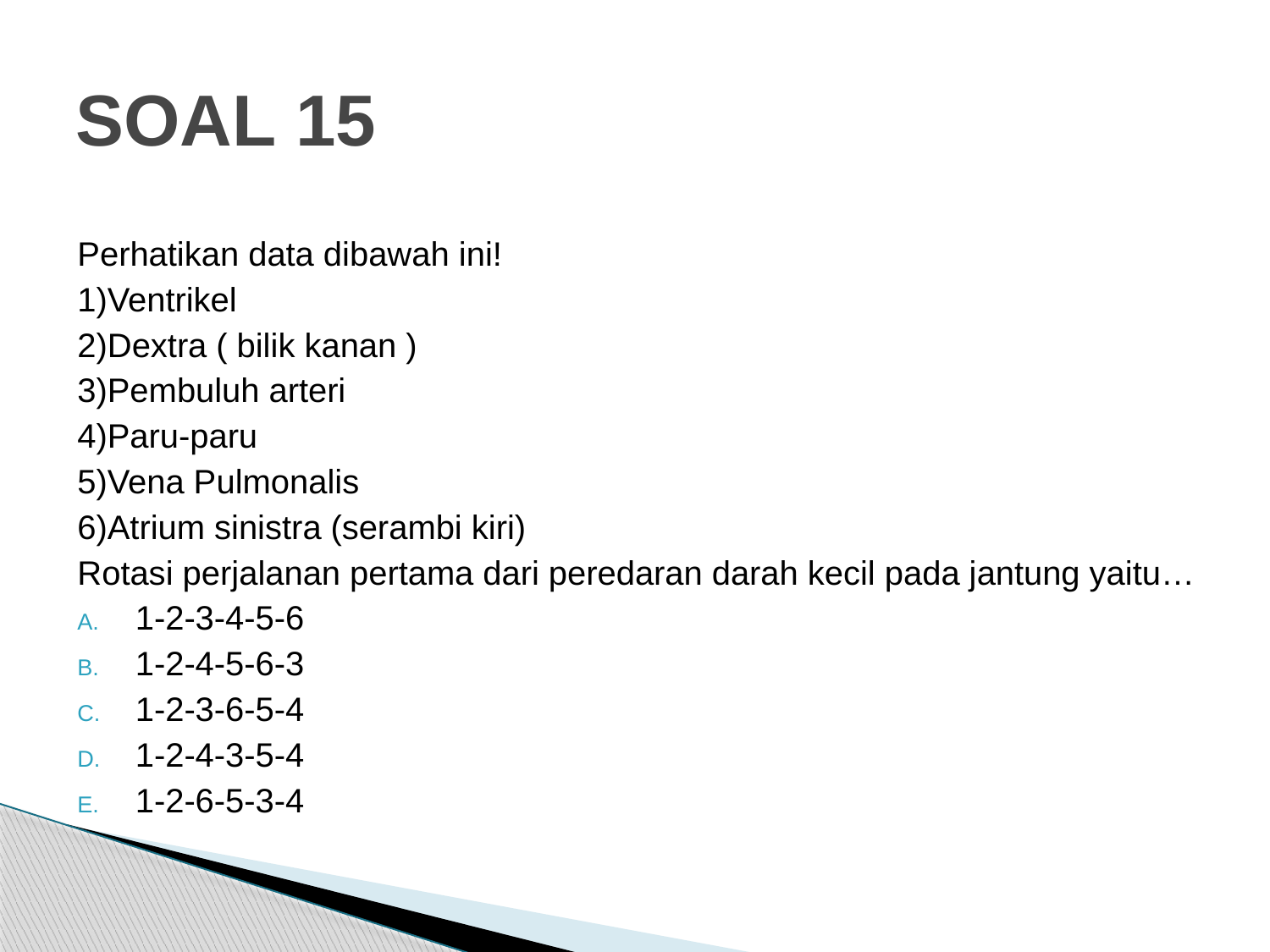

# SOAL 15
Perhatikan data dibawah ini!
1)Ventrikel
2)Dextra ( bilik kanan )
3)Pembuluh arteri
4)Paru-paru
5)Vena Pulmonalis
6)Atrium sinistra (serambi kiri)
Rotasi perjalanan pertama dari peredaran darah kecil pada jantung yaitu…
1-2-3-4-5-6
1-2-4-5-6-3
1-2-3-6-5-4
1-2-4-3-5-4
1-2-6-5-3-4